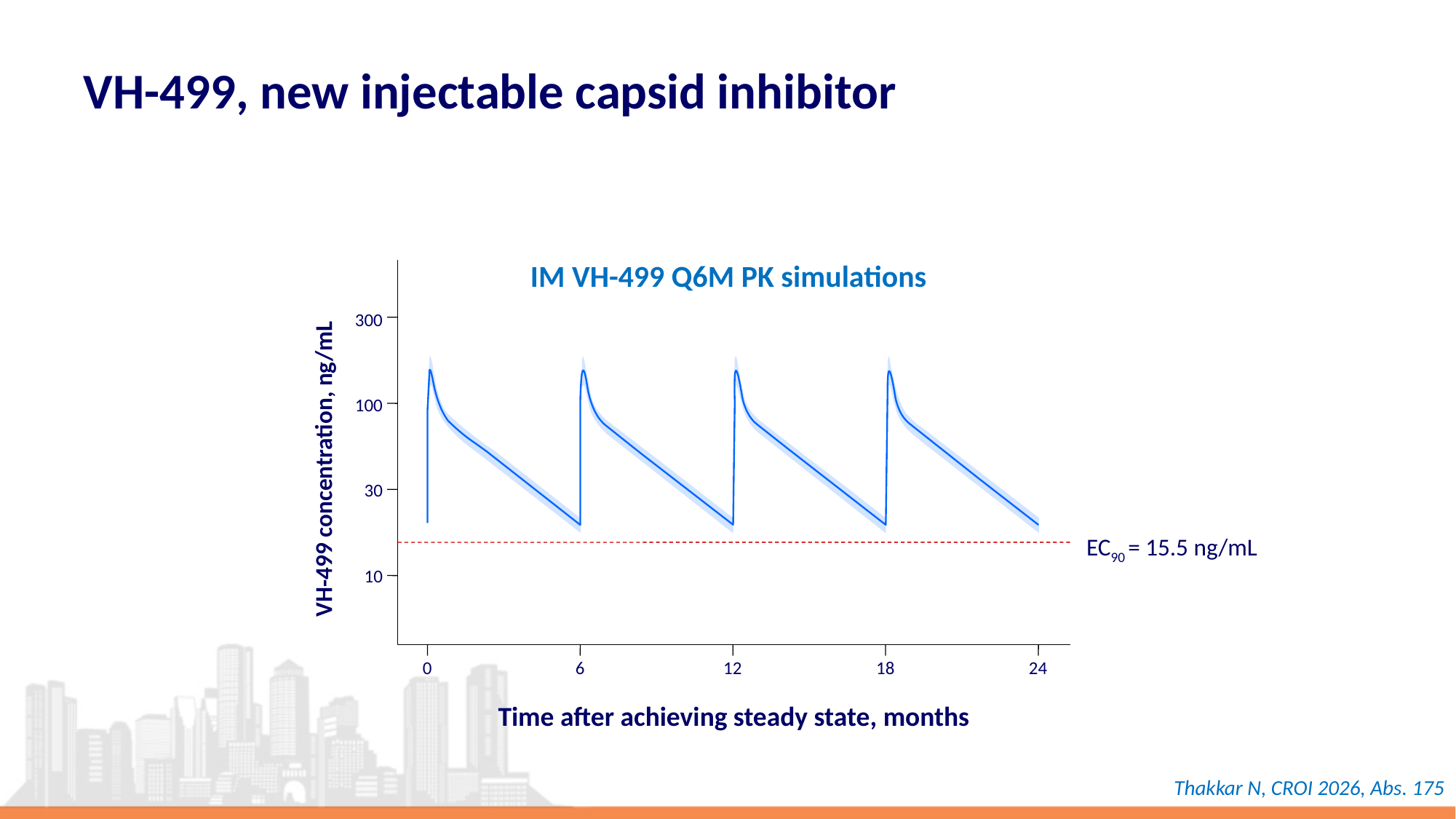

# VH-499, new injectable capsid inhibitor
IM VH-499 Q6M PK simulations

300
100
VH-499 concentration, ng/mL
30
EC90 = 15.5 ng/mL
10
0
6
12
18
24
Time after achieving steady state, months
Thakkar N, CROI 2026, Abs. 175